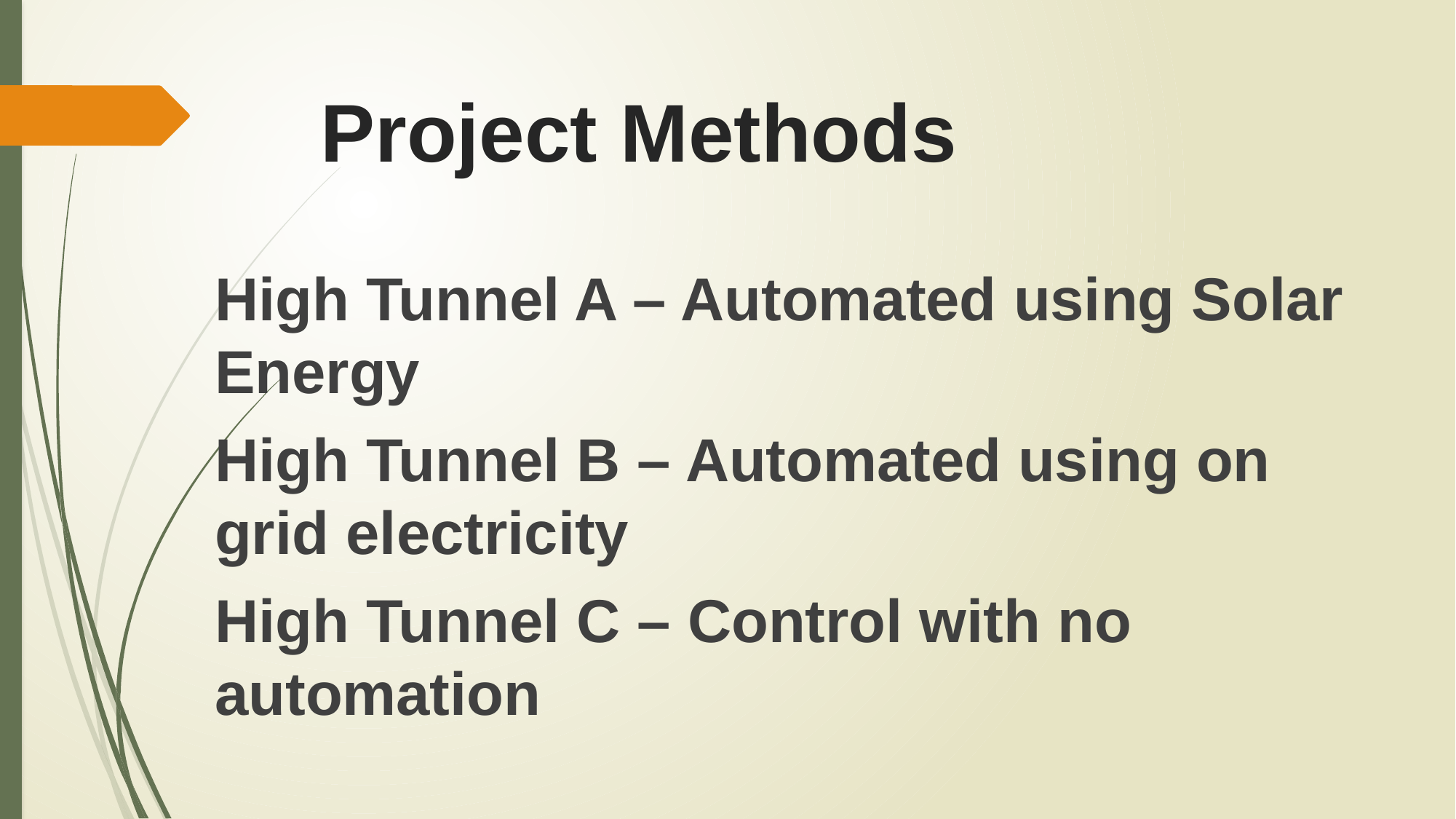

# Project Methods
High Tunnel A – Automated using Solar Energy
High Tunnel B – Automated using on grid electricity
High Tunnel C – Control with no automation